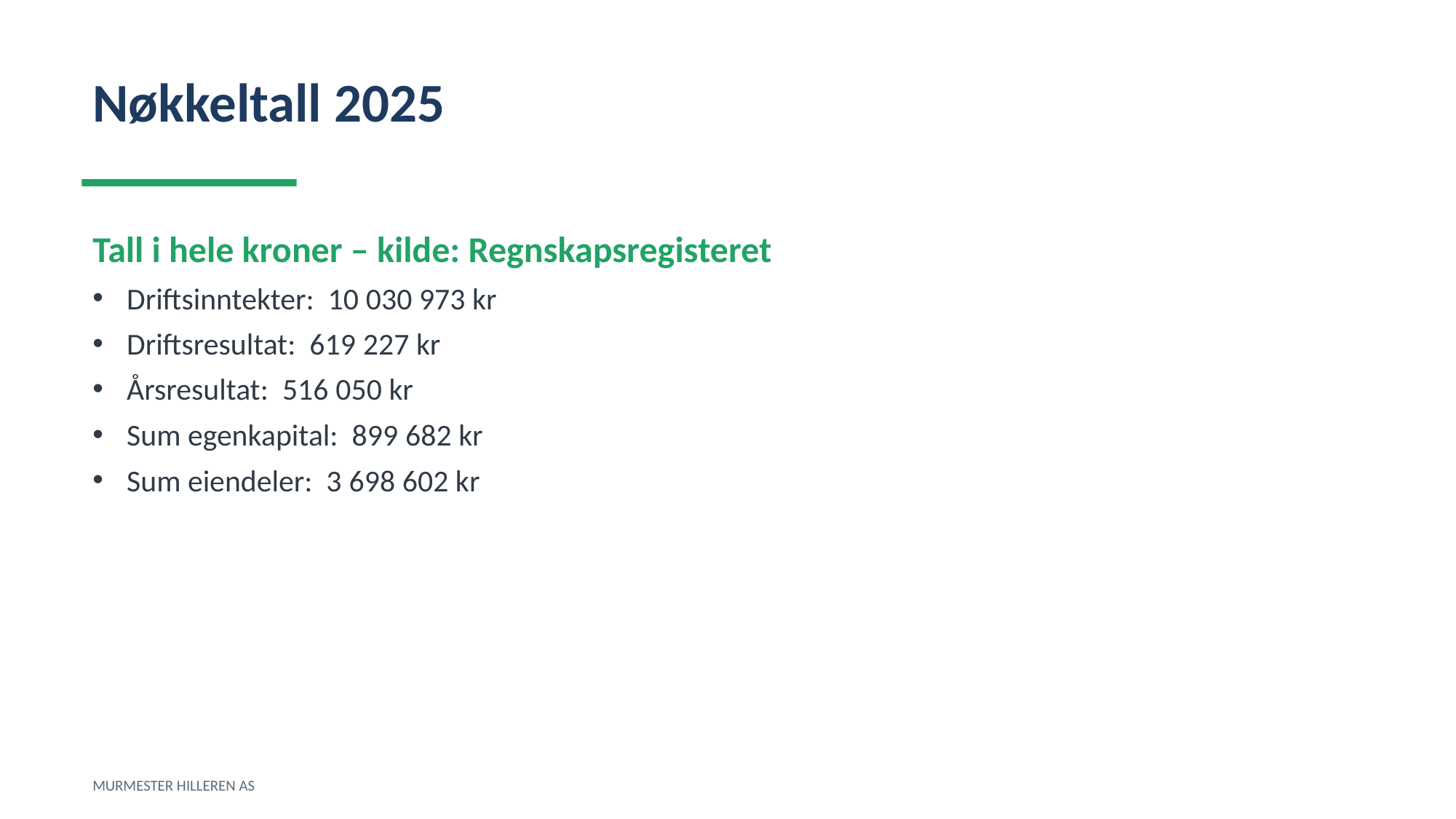

Nøkkeltall 2025

Tall i hele kroner – kilde: Regnskapsregisteret
Driftsinntekter:  10 030 973 kr
Driftsresultat:  619 227 kr
Årsresultat:  516 050 kr
Sum egenkapital:  899 682 kr
Sum eiendeler:  3 698 602 kr
MURMESTER HILLEREN AS